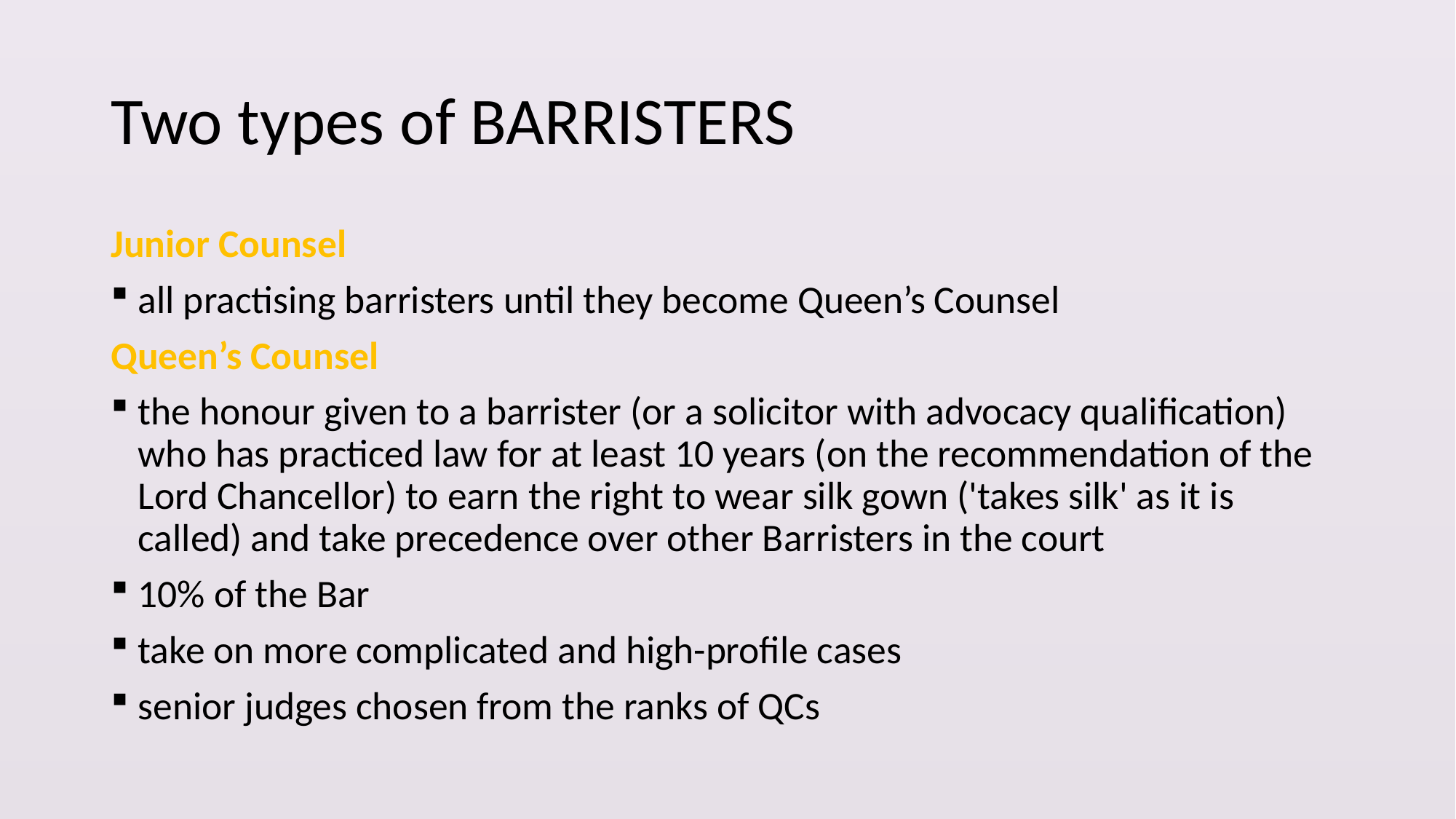

# Two types of BARRISTERS
Junior Counsel
all practising barristers until they become Queen’s Counsel
Queen’s Counsel
the honour given to a barrister (or a solicitor with advocacy qualification) who has practiced law for at least 10 years (on the recommendation of the Lord Chancellor) to earn the right to wear silk gown ('takes silk' as it is called) and take precedence over other Barristers in the court
10% of the Bar
take on more complicated and high-profile cases
senior judges chosen from the ranks of QCs